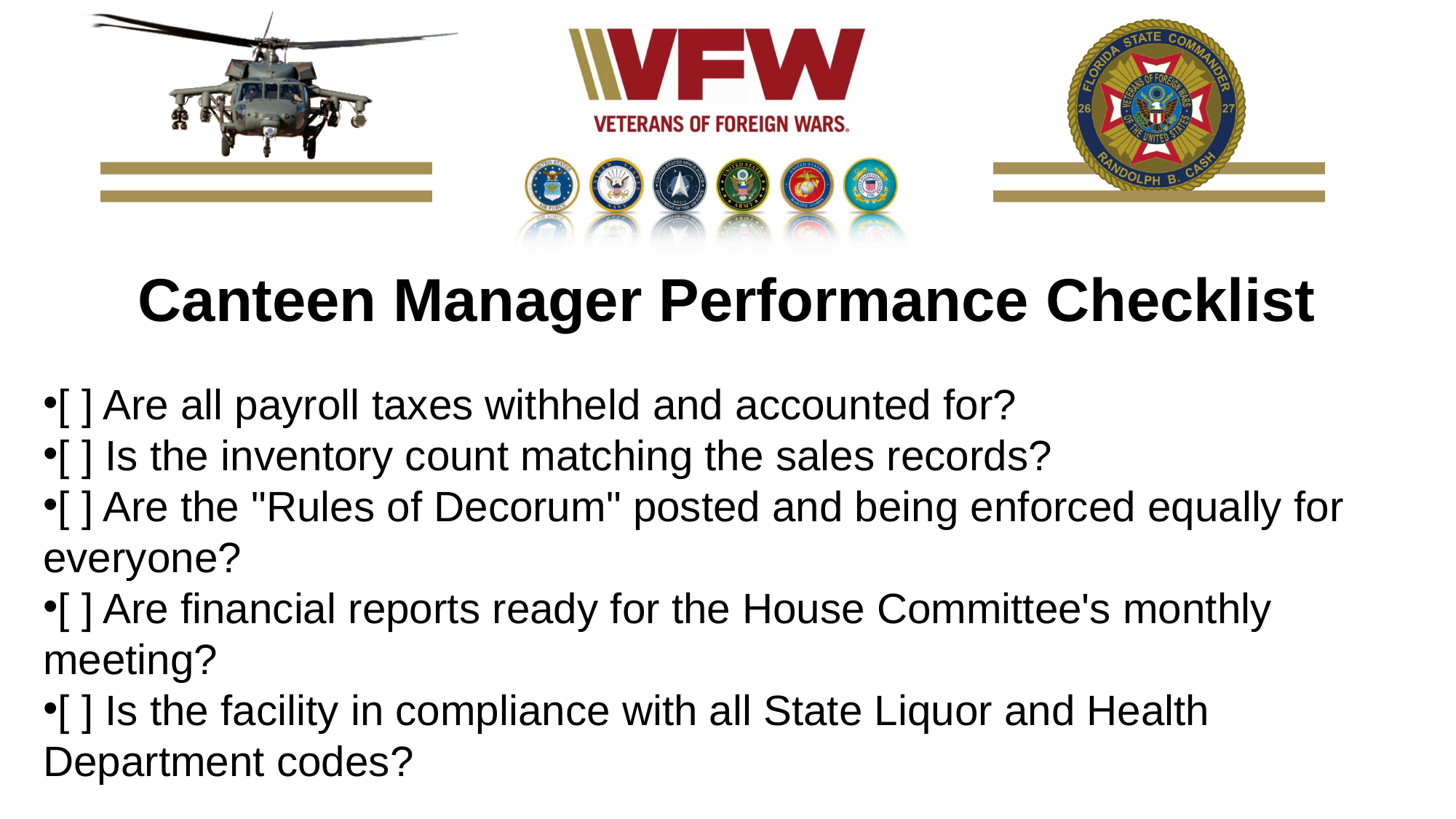

Canteen Manager Performance Checklist

[ ] Are all payroll taxes withheld and accounted for?
[ ] Is the inventory count matching the sales records?
[ ] Are the "Rules of Decorum" posted and being enforced equally for everyone?
[ ] Are financial reports ready for the House Committee's monthly meeting?
[ ] Is the facility in compliance with all State Liquor and Health Department codes?